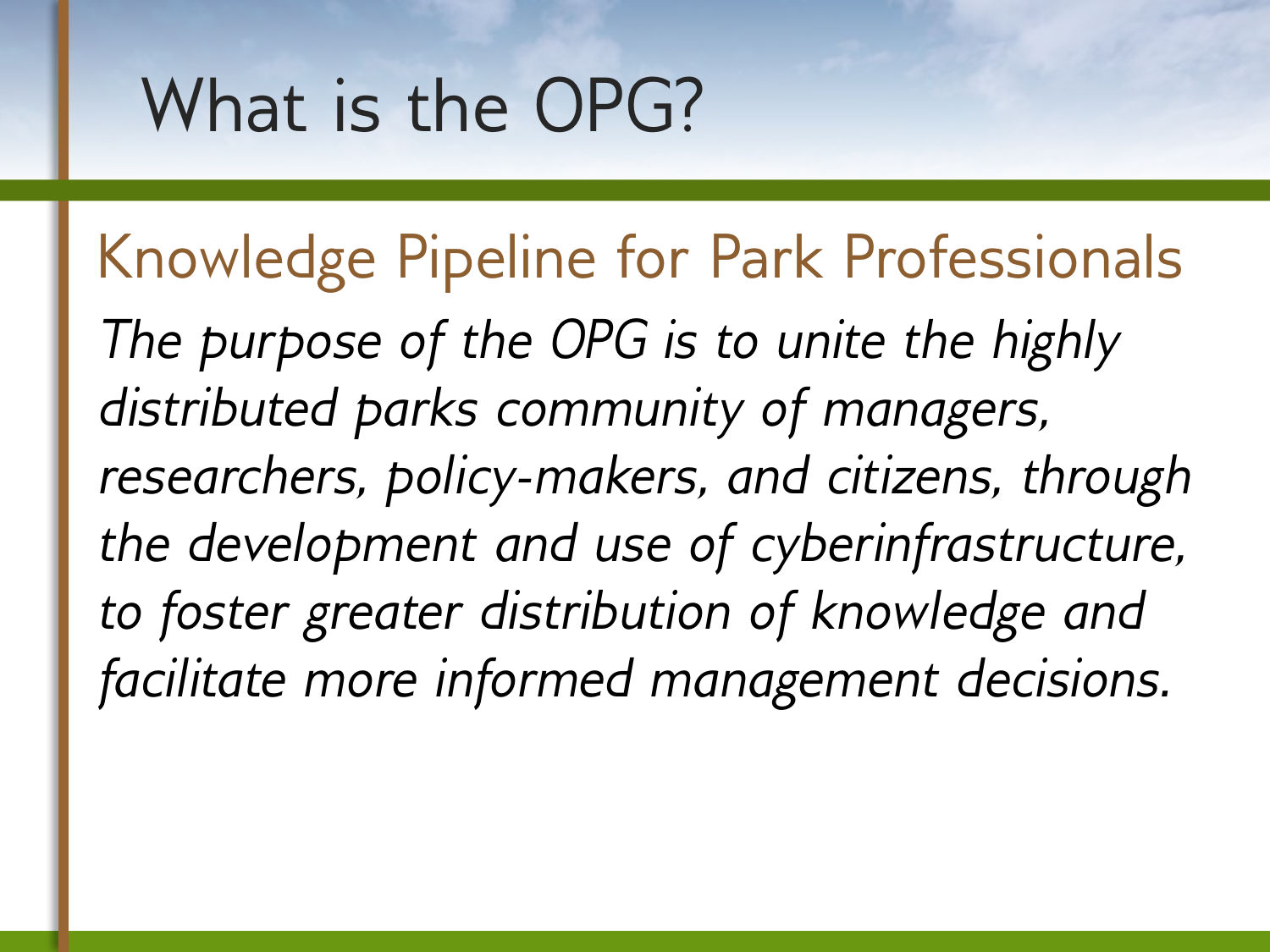

# What is the OPG?
Knowledge Pipeline for Park Professionals
The purpose of the OPG is to unite the highly distributed parks community of managers, researchers, policy-makers, and citizens, through the development and use of cyberinfrastructure, to foster greater distribution of knowledge and facilitate more informed management decisions.